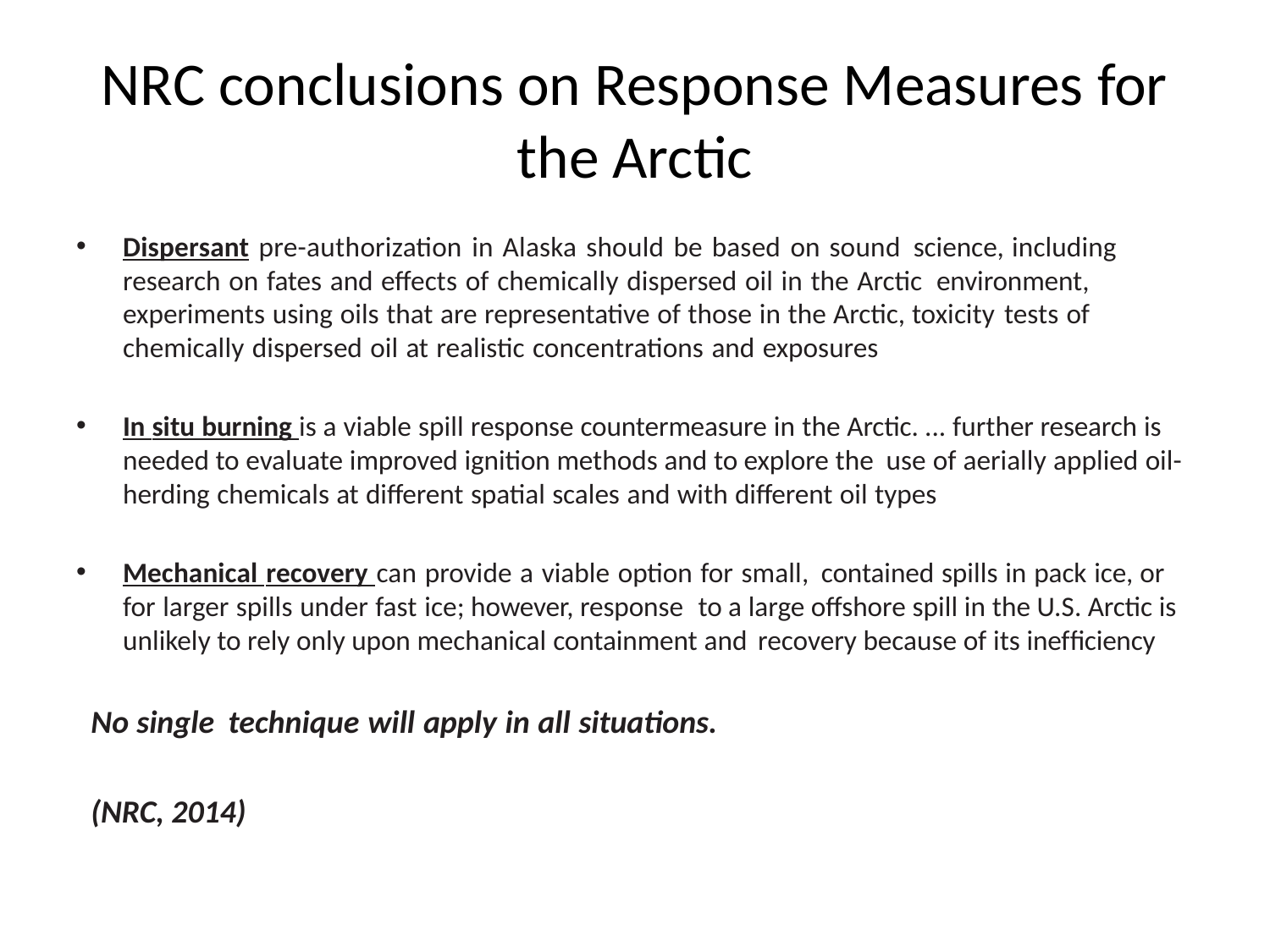

# NRC conclusions on Response Measures for the Arctic
Dispersant pre-authorization in Alaska should be based on sound science, including research on fates and effects of chemically dispersed oil in the Arctic environment, experiments using oils that are representative of those in the Arctic, toxicity tests of chemically dispersed oil at realistic concentrations and exposures

In situ burning is a viable spill response countermeasure in the Arctic. ... further research is needed to evaluate improved ignition methods and to explore the use of aerially applied oil-herding chemicals at different spatial scales and with different oil types

Mechanical recovery can provide a viable option for small, contained spills in pack ice, or for larger spills under fast ice; however, response to a large offshore spill in the U.S. Arctic is unlikely to rely only upon mechanical containment and recovery because of its inefficiency

	No single technique will apply in all situations.

	(NRC, 2014)